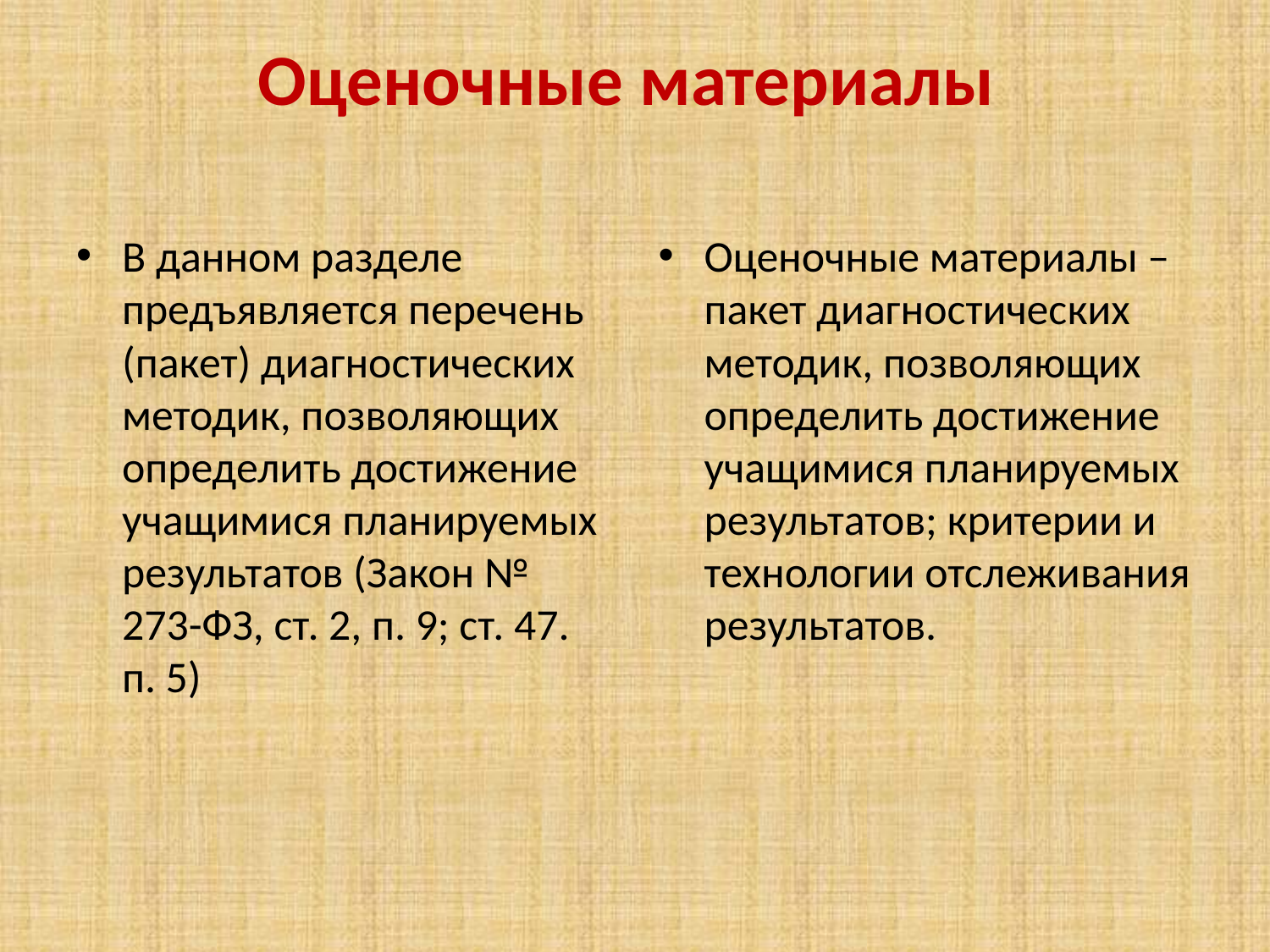

# Оценочные материалы
В данном разделе предъявляется перечень (пакет) диагностических методик, позволяющих определить достижение учащимися планируемых результатов (Закон № 273-ФЗ, ст. 2, п. 9; ст. 47. п. 5)
Оценочные материалы – пакет диагностических методик, позволяющих определить достижение учащимися планируемых результатов; критерии и технологии отслеживания результатов.